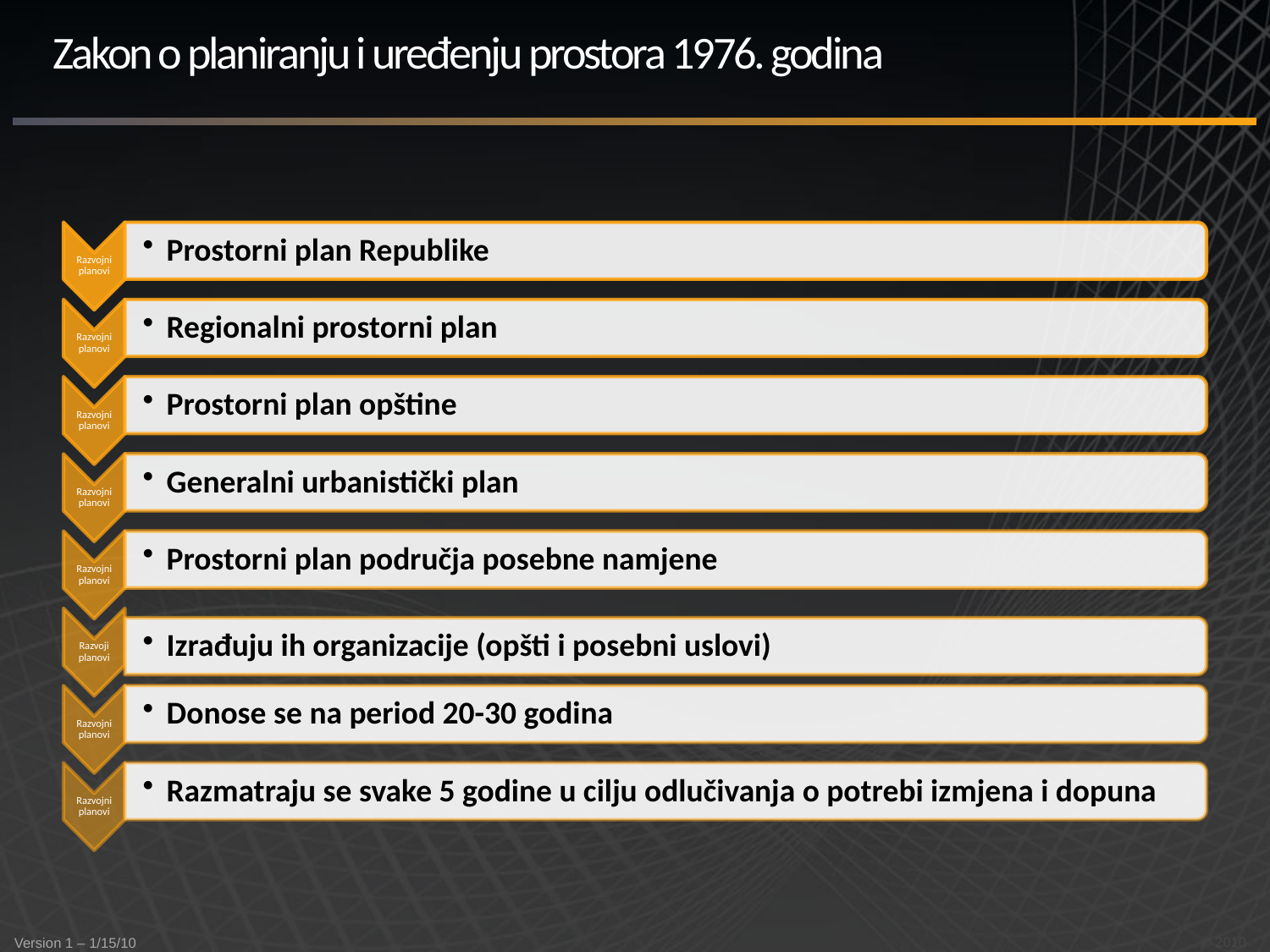

# Zakon o planiranju i uređenju prostora 1976. godina

Razvojni planovi
Prostorni plan Republike
Razvojni planovi
Regionalni prostorni plan
Razvojni planovi
Prostorni plan opštine
Razvojni planovi
Generalni urbanistički plan
Razvojni planovi
Prostorni plan područja posebne namjene
Razvoji planovi
Izrađuju ih organizacije (opšti i posebni uslovi)
Razvojni planovi
Donose se na period 20-30 godina
Razvojni planovi
Razmatraju se svake 5 godine u cilju odlučivanja o potrebi izmjena i dopuna
© 2010